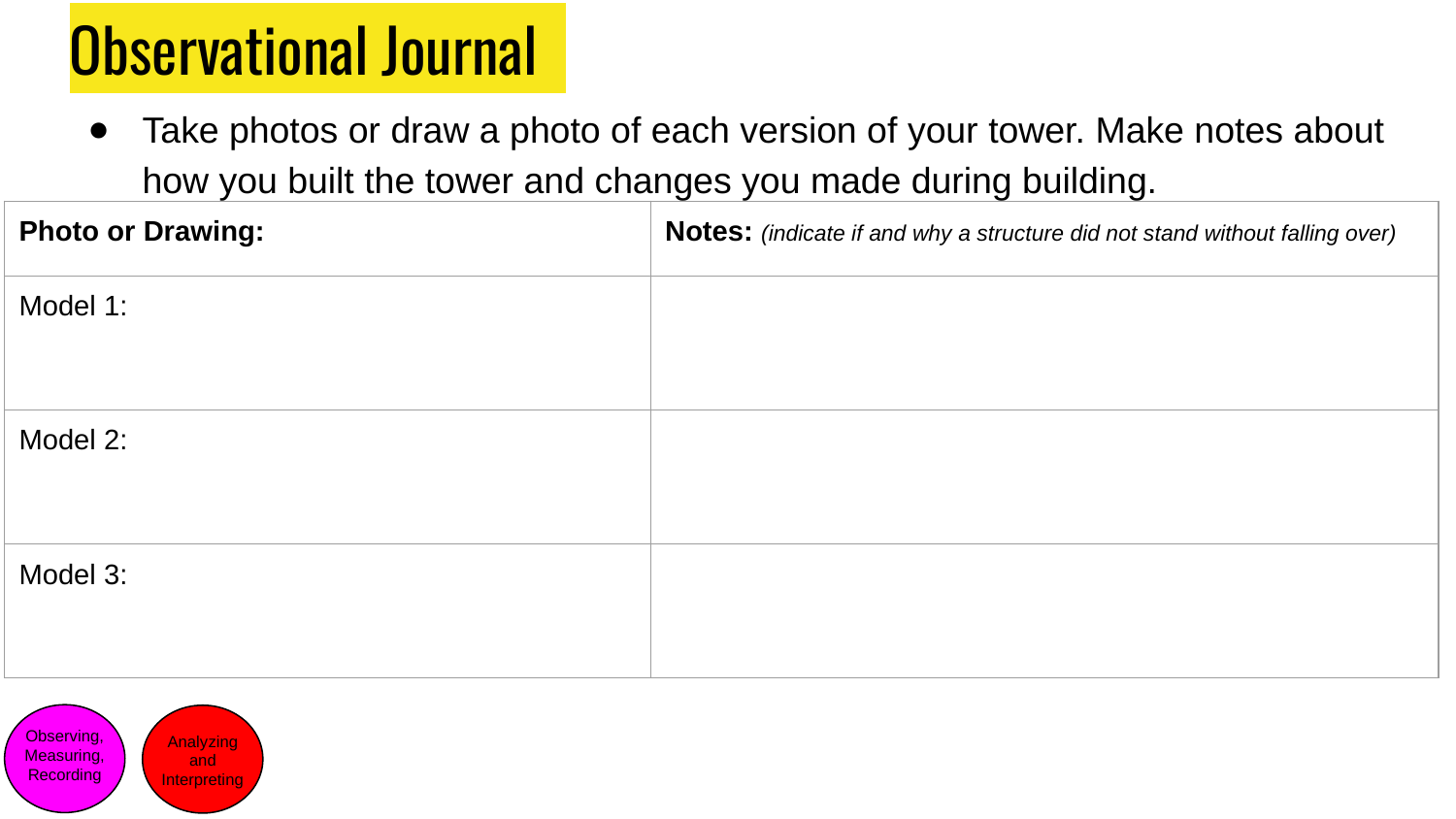

# Observational Journal
Take photos or draw a photo of each version of your tower. Make notes about how you built the tower and changes you made during building.
| Photo or Drawing: | Notes: (indicate if and why a structure did not stand without falling over) |
| --- | --- |
| Model 1: |  |
| Model 2: |  |
| Model 3: |  |

Observing, Measuring, Recording
Analyzing and Interpreting